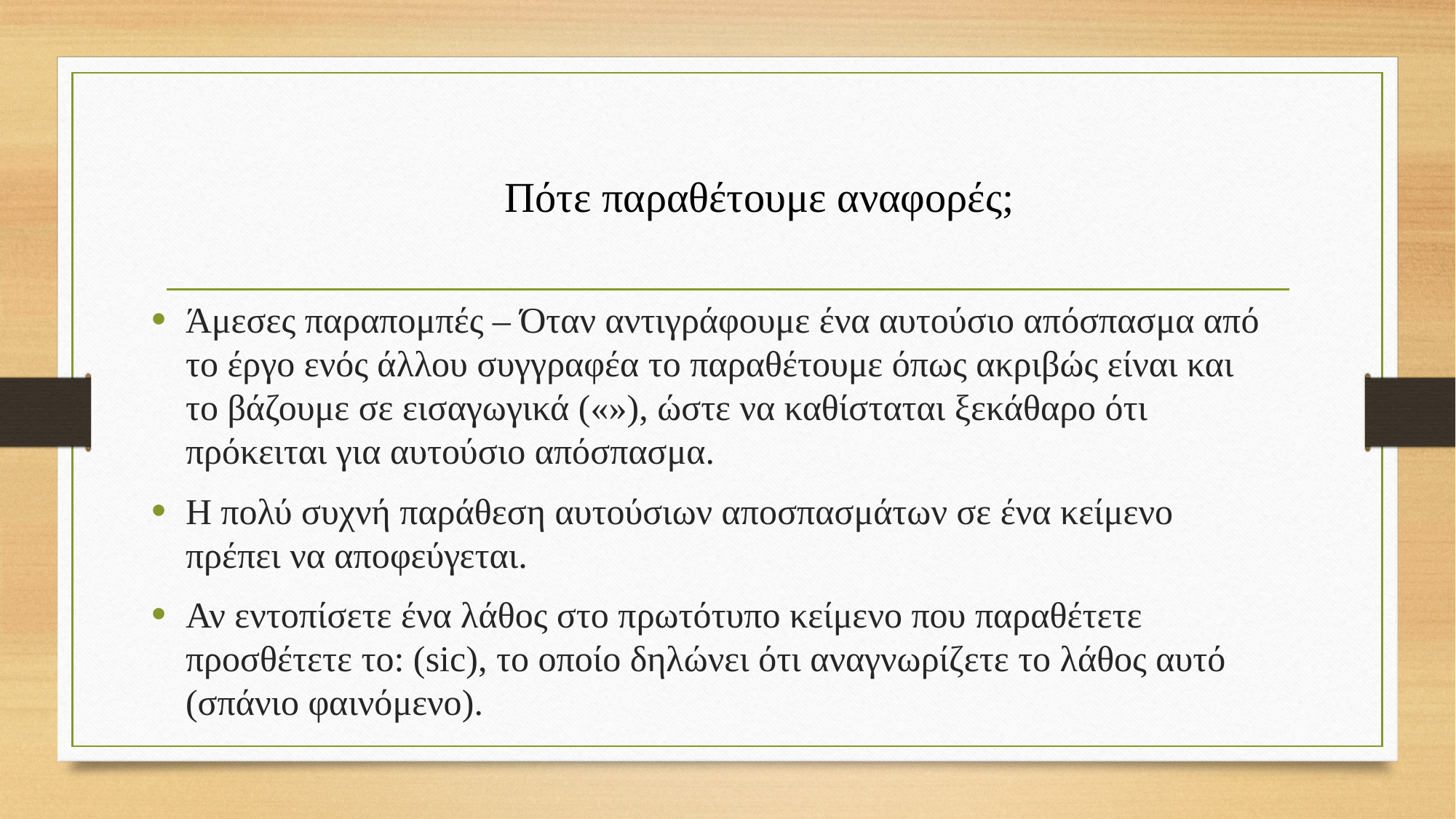

# Πότε παραθέτουμε αναφορές;
Άμεσες παραπομπές – Όταν αντιγράφουμε ένα αυτούσιο απόσπασμα από το έργο ενός άλλου συγγραφέα το παραθέτουμε όπως ακριβώς είναι και το βάζουμε σε εισαγωγικά («»), ώστε να καθίσταται ξεκάθαρο ότι πρόκειται για αυτούσιο απόσπασμα.
Η πολύ συχνή παράθεση αυτούσιων αποσπασμάτων σε ένα κείμενο πρέπει να αποφεύγεται.
Αν εντοπίσετε ένα λάθος στο πρωτότυπο κείμενο που παραθέτετε προσθέτετε το: (sic), το οποίο δηλώνει ότι αναγνωρίζετε το λάθος αυτό (σπάνιο φαινόμενο).